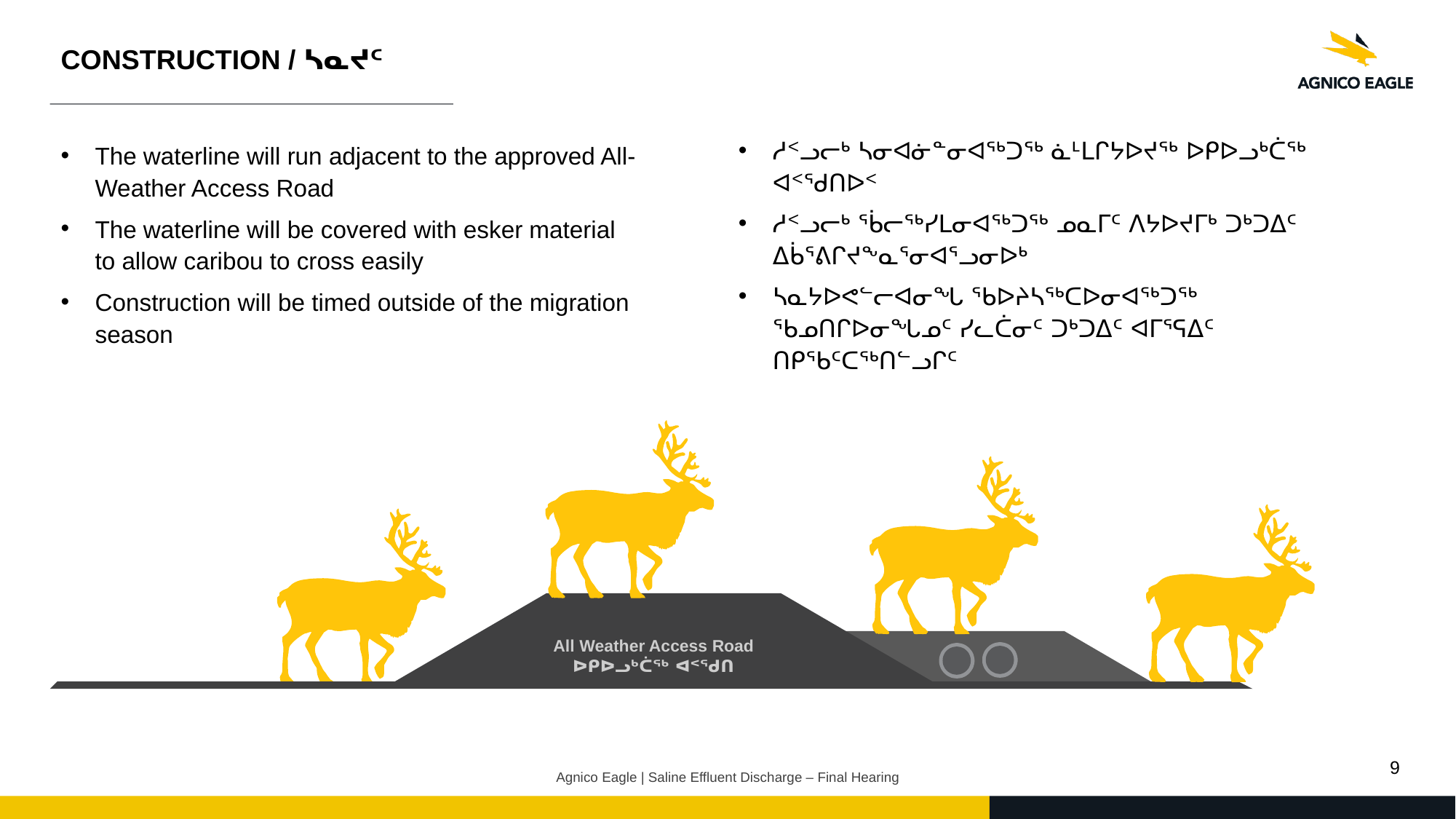

# CONSTRUCTION / ᓴᓇᔪᑦ

ᓱᑉᓗᓕᒃ ᓴᓂᐊᓃᓐᓂᐊᖅᑐᖅ ᓈᒻᒪᒋᔭᐅᔪᖅ ᐅᑭᐅᓗᒃᑖᖅ ᐊᑉᖁᑎᐅᑉ
ᓱᑉᓗᓕᒃ ᖄᓕᖅᓯᒪᓂᐊᖅᑐᖅ ᓄᓇᒥᑦ ᐱᔭᐅᔪᒥᒃ ᑐᒃᑐᐃᑦ ᐃᑳᕐᕕᒋᔪᖕᓇᕐᓂᐊᕐᓗᓂᐅᒃ
ᓴᓇᔭᐅᕙᓪᓕᐊᓂᖓ ᖃᐅᔨᓴᖅᑕᐅᓂᐊᖅᑐᖅ ᖃᓄᑎᒋᐅᓂᖓᓄᑦ ᓯᓚᑖᓂᑦ ᑐᒃᑐᐃᑦ ᐊᒥᕐᕋᐃᑦ ᑎᑭᖃᑦᑕᖅᑎᓪᓗᒋᑦ
The waterline will run adjacent to the approved All-Weather Access Road
The waterline will be covered with esker material to allow caribou to cross easily
Construction will be timed outside of the migration season

All Weather Access Road
ᐅᑭᐅᓗᒃᑖᖅ ᐊᑉᖁᑎ

9
Agnico Eagle | Saline Effluent Discharge – Final Hearing